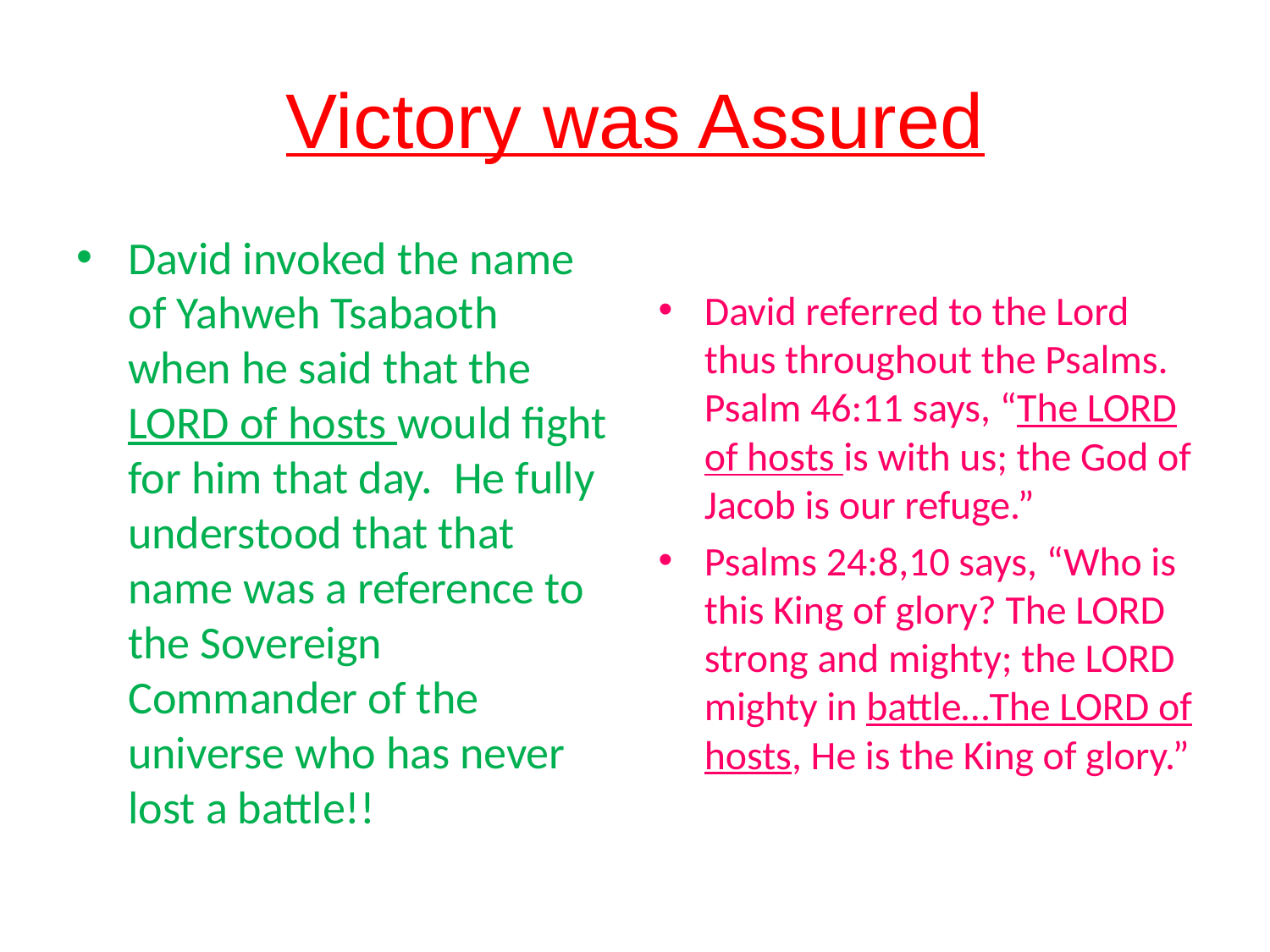

# Victory was Assured
David invoked the name of Yahweh Tsabaoth when he said that the LORD of hosts would fight for him that day.  He fully understood that that name was a reference to the Sovereign Commander of the universe who has never lost a battle!!

David referred to the Lord thus throughout the Psalms.  Psalm 46:11 says, “The LORD of hosts is with us; the God of Jacob is our refuge.”
Psalms 24:8,10 says, “Who is this King of glory? The LORD strong and mighty; the LORD mighty in battle…The LORD of hosts, He is the King of glory.”